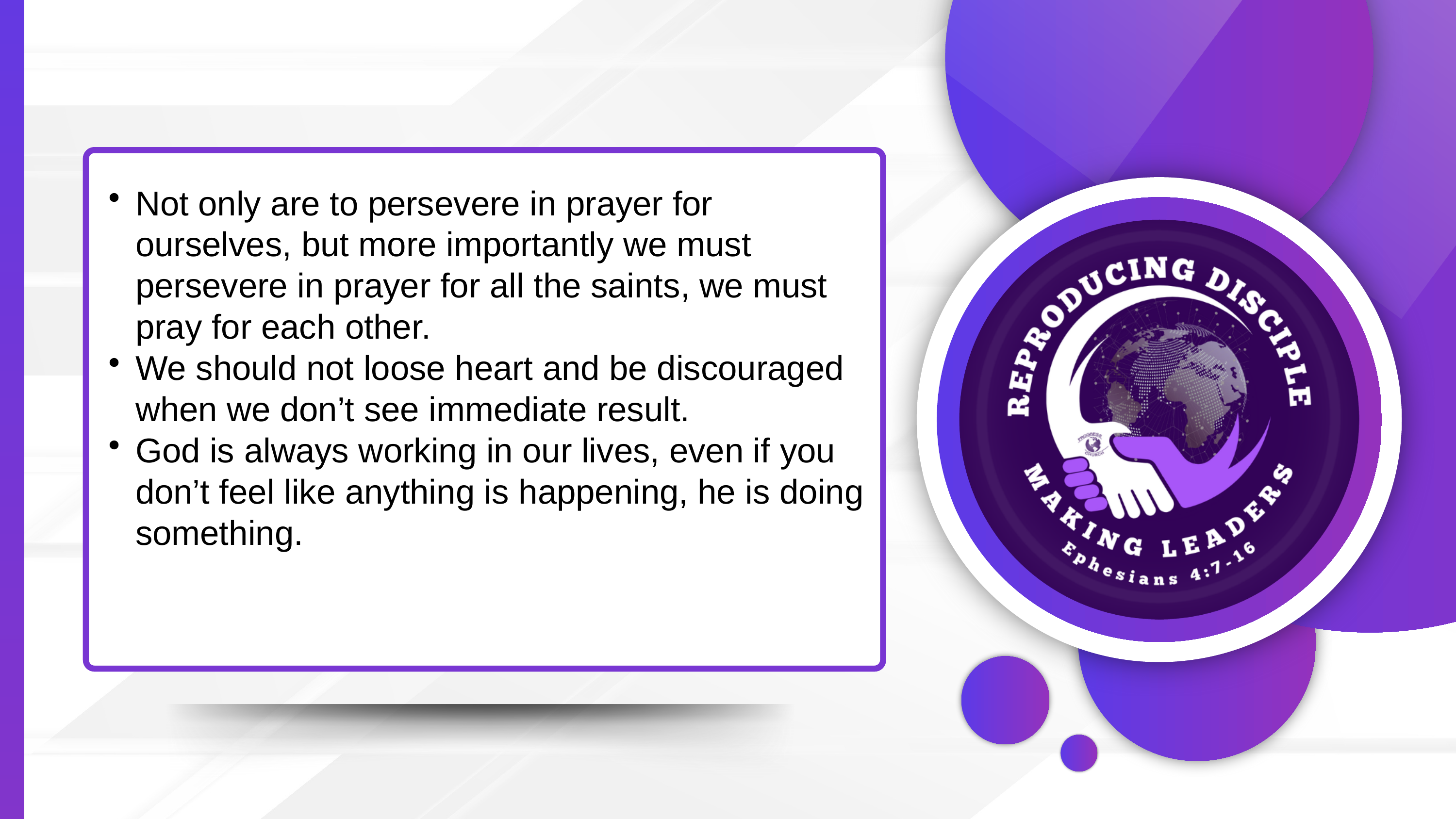

Not only are to persevere in prayer for ourselves, but more importantly we must persevere in prayer for all the saints, we must pray for each other.
We should not loose heart and be discouraged when we don’t see immediate result.
God is always working in our lives, even if you don’t feel like anything is happening, he is doing something.